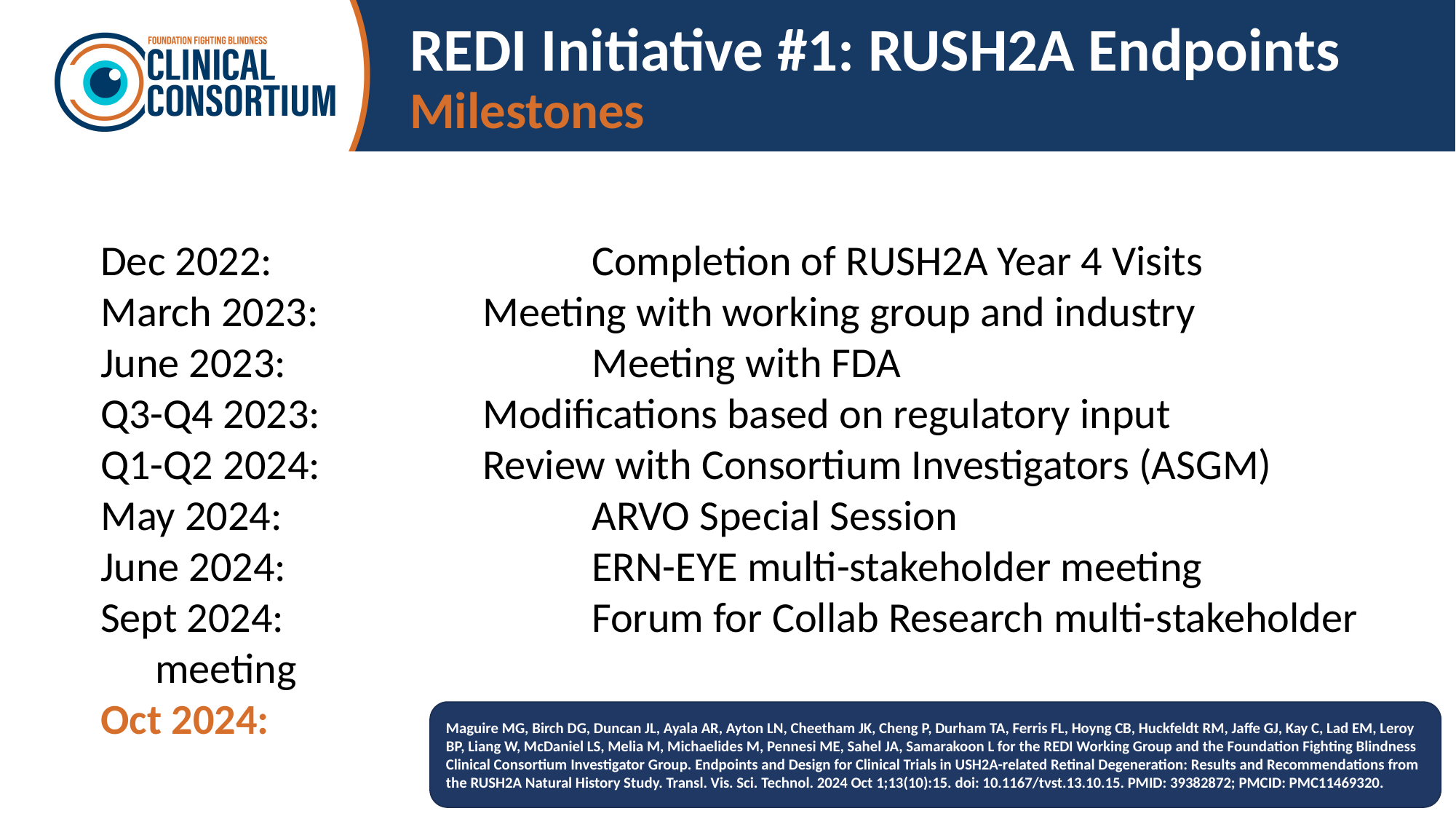

# REDI Initiative #1: RUSH2A Endpoints Milestones

Dec 2022:	 		Completion of RUSH2A Year 4 Visits
March 2023: 		Meeting with working group and industry
June 2023: 			Meeting with FDA
Q3-Q4 2023:  		Modifications based on regulatory input
Q1-Q2 2024:  		Review with Consortium Investigators (ASGM)
May 2024: 			ARVO Special Session
June 2024:			ERN-EYE multi-stakeholder meeting
Sept 2024: 			Forum for Collab Research multi-stakeholder meeting
Oct 2024:  			Published recommendations in TVST

Maguire MG, Birch DG, Duncan JL, Ayala AR, Ayton LN, Cheetham JK, Cheng P, Durham TA, Ferris FL, Hoyng CB, Huckfeldt RM, Jaffe GJ, Kay C, Lad EM, Leroy BP, Liang W, McDaniel LS, Melia M, Michaelides M, Pennesi ME, Sahel JA, Samarakoon L for the REDI Working Group and the Foundation Fighting Blindness Clinical Consortium Investigator Group. Endpoints and Design for Clinical Trials in USH2A-related Retinal Degeneration: Results and Recommendations from the RUSH2A Natural History Study. Transl. Vis. Sci. Technol. 2024 Oct 1;13(10):15. doi: 10.1167/tvst.13.10.15. PMID: 39382872; PMCID: PMC11469320.